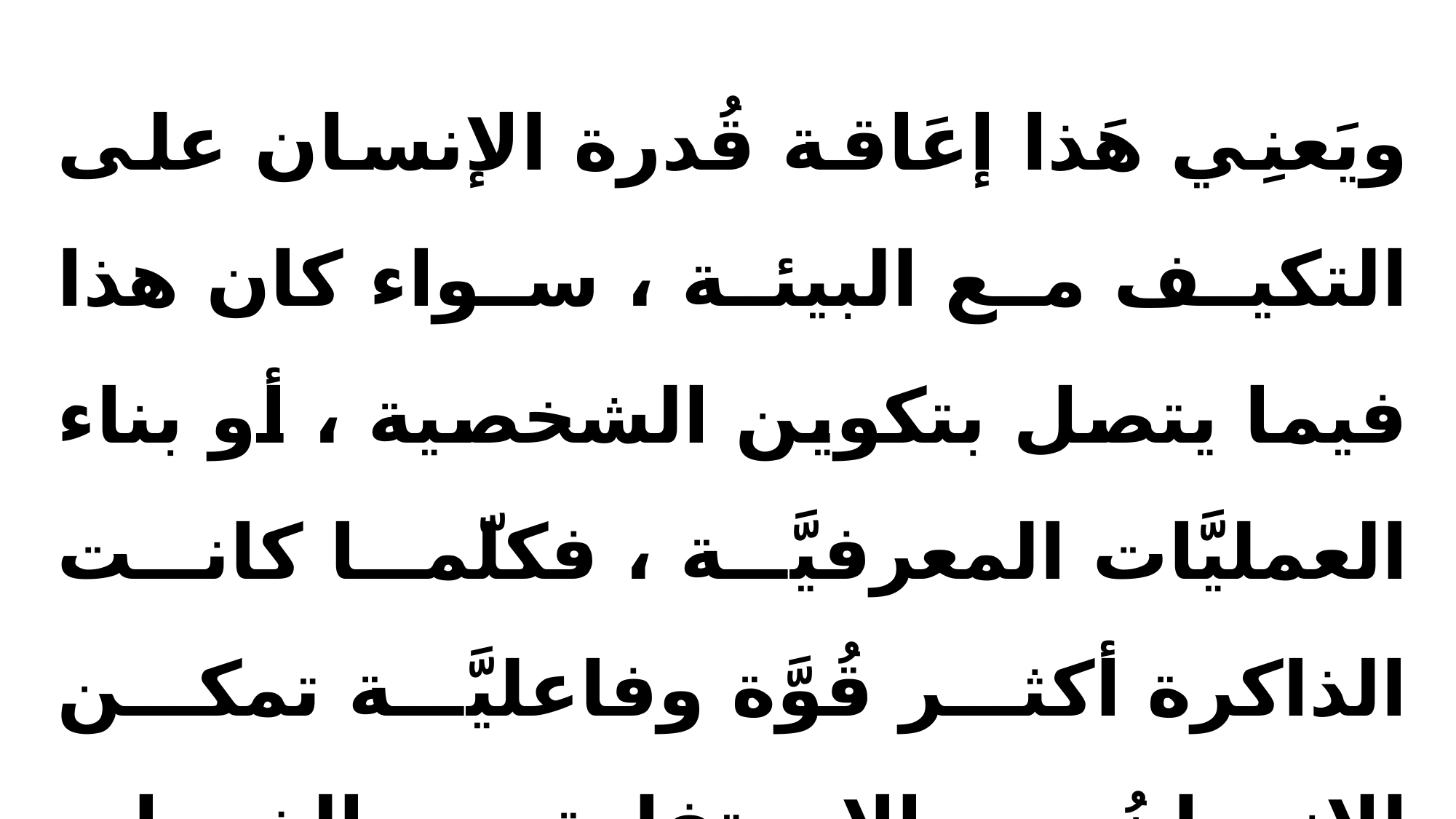

ويَعنِي هَذا إعَاقة قُدرة الإنسان على التكيف مع البيئة ، سواء كان هذا فيما يتصل بتكوين الشخصية ، أو بناء العمليَّات المعرفيَّة ، فكلّما كانت الذاكرة أكثر قُوَّة وفاعليَّة تمكن الانسانُ من الاستفادة من الخبرات التي يتعرض لها ، وكلَّما أمكنه توظيف هذه الخبرات في الأَنشطة المُستقبليَّة .